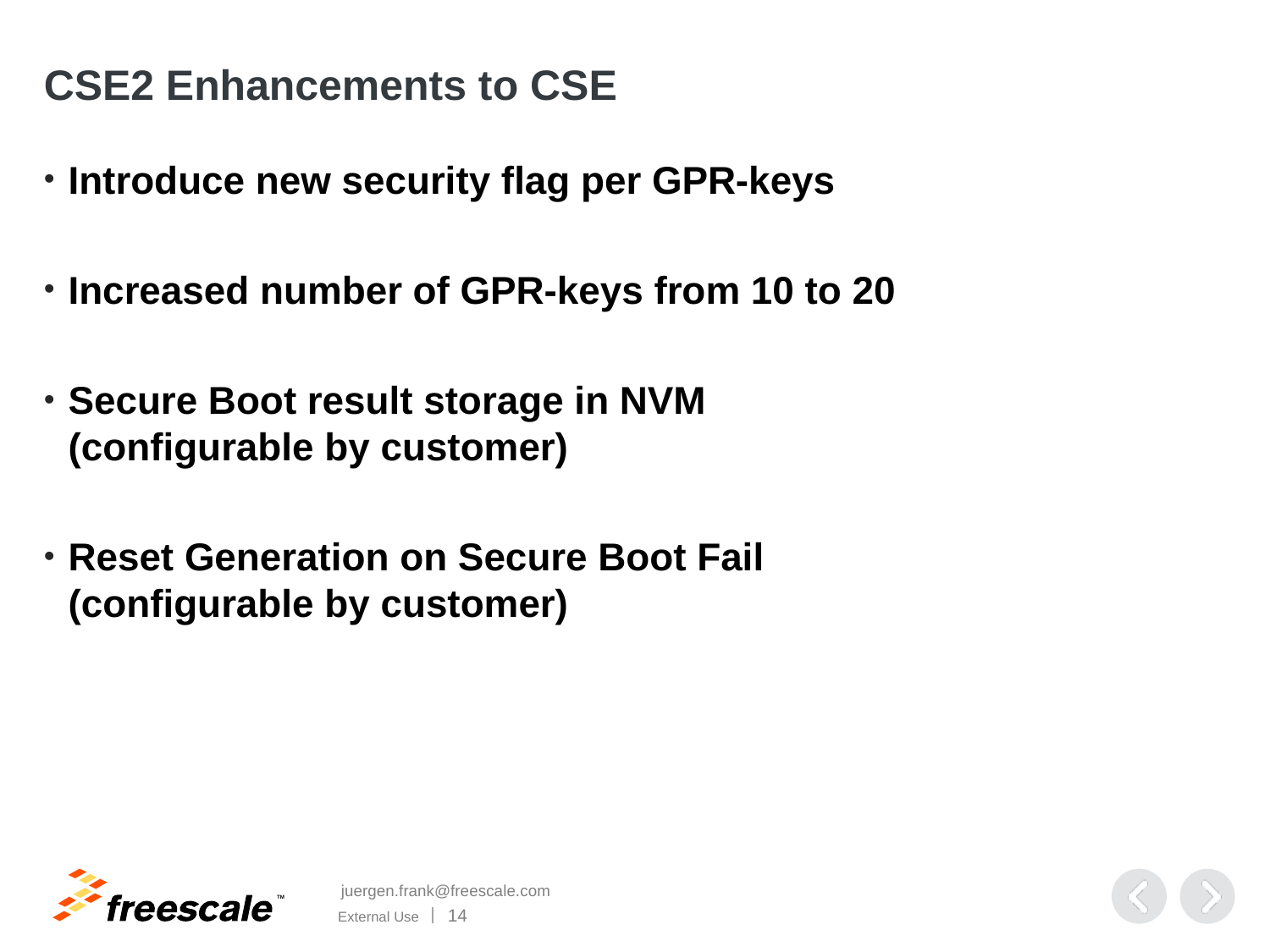

# CSE2 Enhancements to CSE
Introduce new security flag per GPR-keys

Increased number of GPR-keys from 10 to 20

Secure Boot result storage in NVM
(configurable by customer)

Reset Generation on Secure Boot Fail
(configurable by customer)
juergen.frank@freescale.com